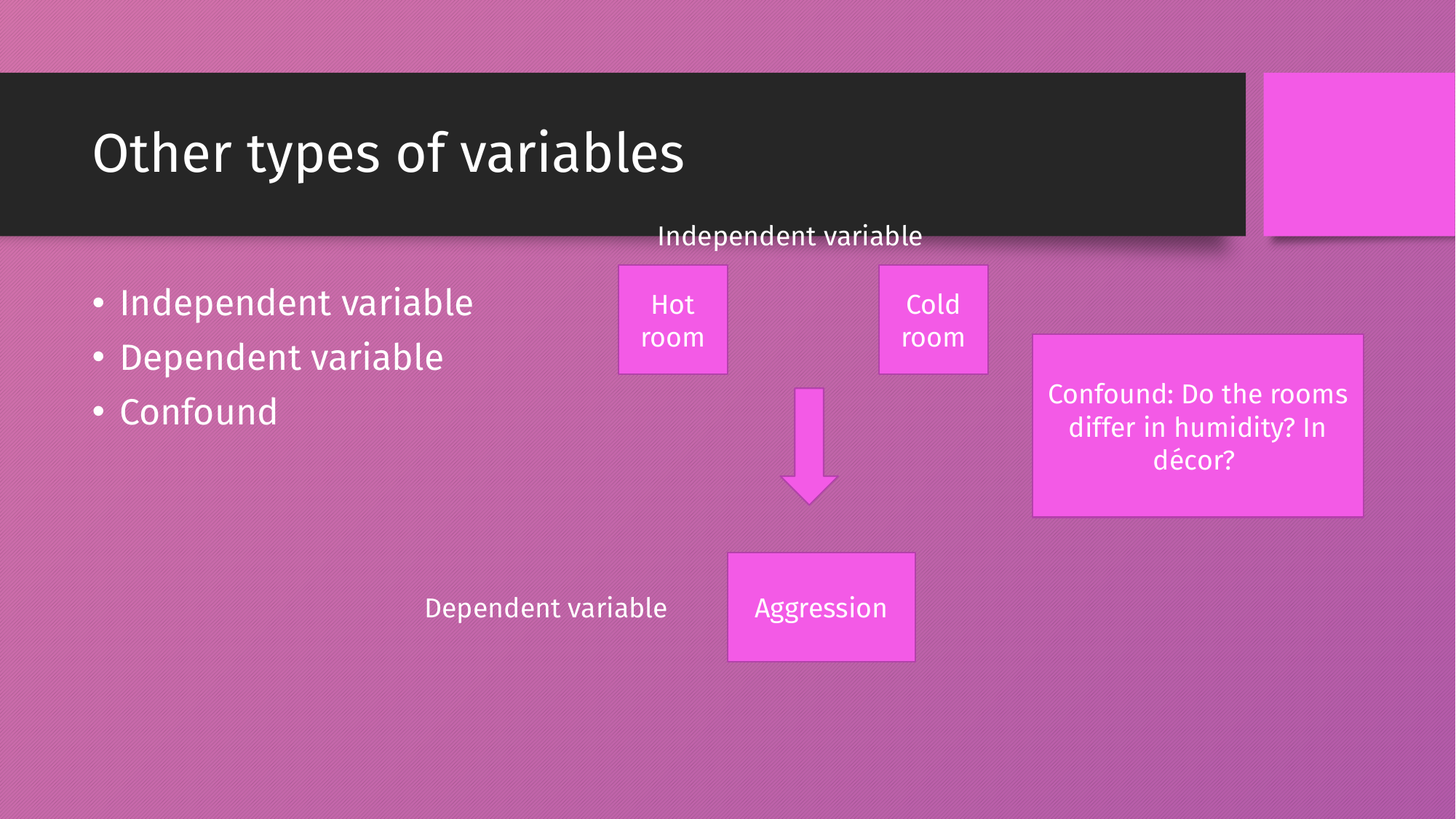

# Other types of variables
Independent variable
Hot room
Cold room
Independent variable
Dependent variable
Confound
Confound: Do the rooms differ in humidity? In décor?

Aggression
Dependent variable